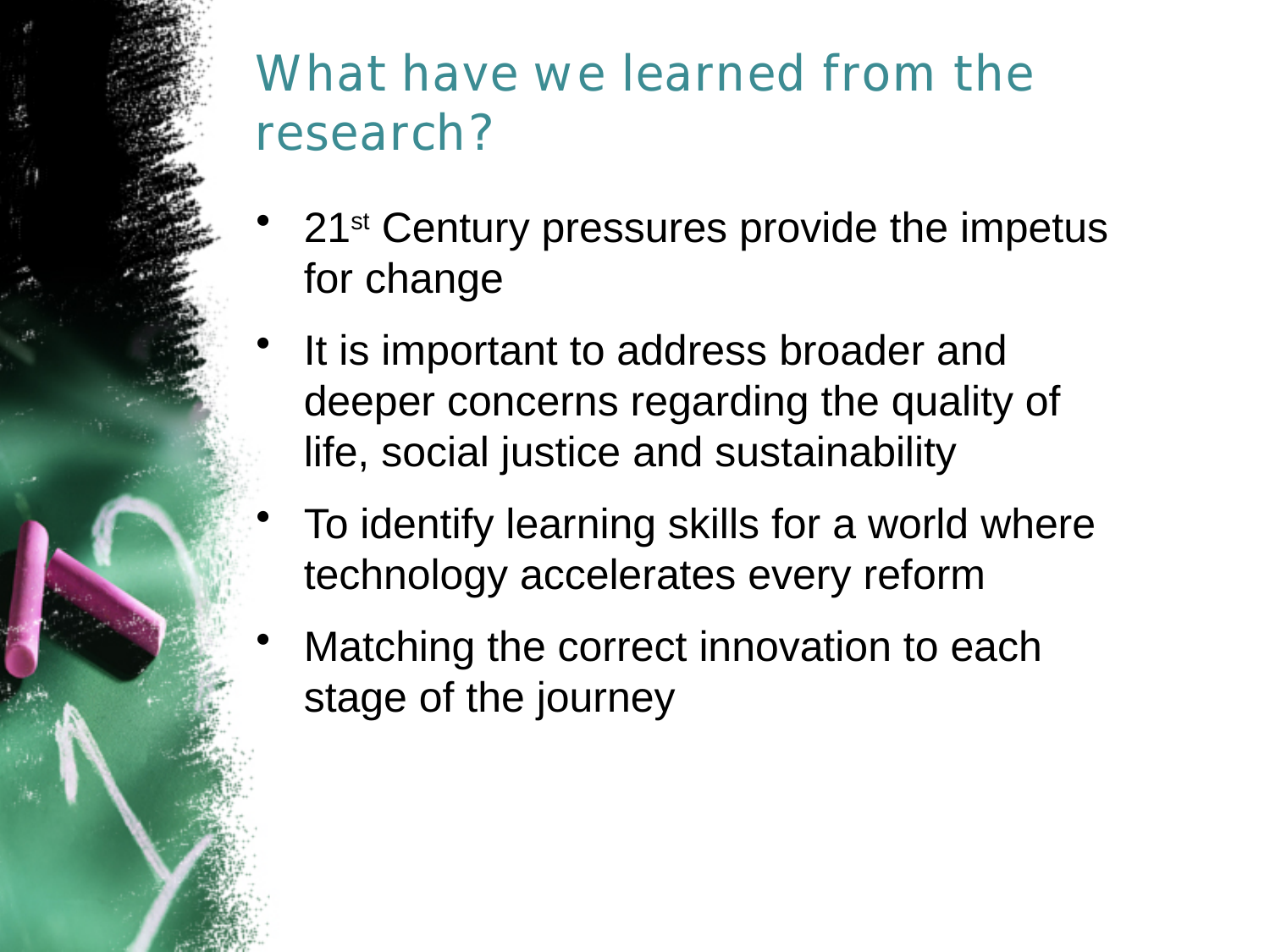

# What have we learned from the research?
21st Century pressures provide the impetus for change
It is important to address broader and deeper concerns regarding the quality of life, social justice and sustainability
To identify learning skills for a world where technology accelerates every reform
Matching the correct innovation to each stage of the journey